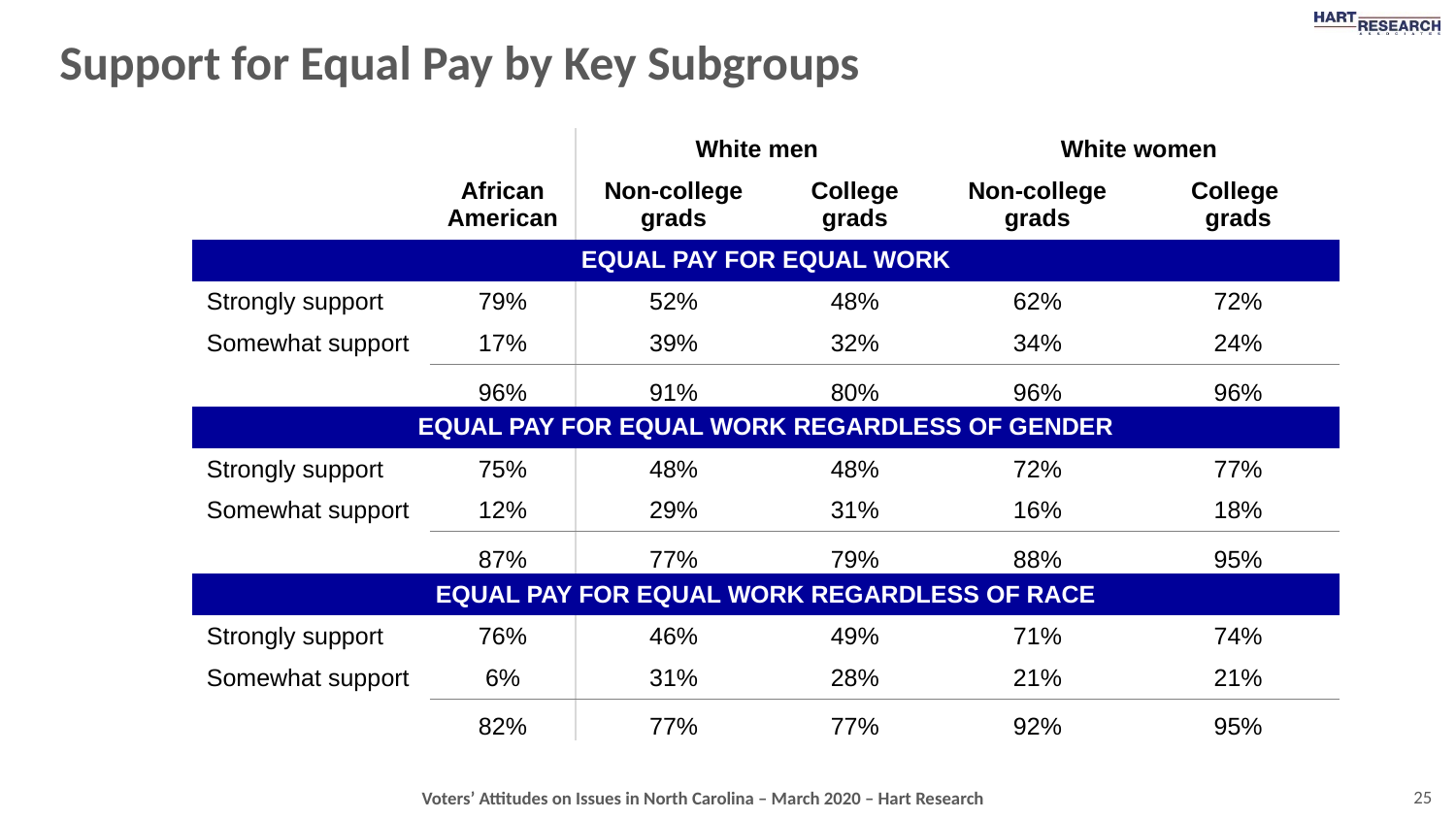

# Support for Equal Pay by Key Subgroups
|  |  | White men |  | White women |  |
| --- | --- | --- | --- | --- | --- |
|  | African American | Non-college grads | College grads | Non-college grads | College grads |
| EQUAL PAY FOR EQUAL WORK |  |  |  |  |  |
| Strongly support | 79% | 52% | 48% | 62% | 72% |
| Somewhat support | 17% | 39% | 32% | 34% | 24% |
|  | 96% | 91% | 80% | 96% | 96% |
| EQUAL PAY FOR EQUAL WORK REGARDLESS OF GENDER |  |  |  |  |  |
| Strongly support | 75% | 48% | 48% | 72% | 77% |
| Somewhat support | 12% | 29% | 31% | 16% | 18% |
|  | 87% | 77% | 79% | 88% | 95% |
| EQUAL PAY FOR EQUAL WORK REGARDLESS OF RACE |  |  |  |  |  |
| Strongly support | 76% | 46% | 49% | 71% | 74% |
| Somewhat support | 6% | 31% | 28% | 21% | 21% |
|  | 82% | 77% | 77% | 92% | 95% |
25